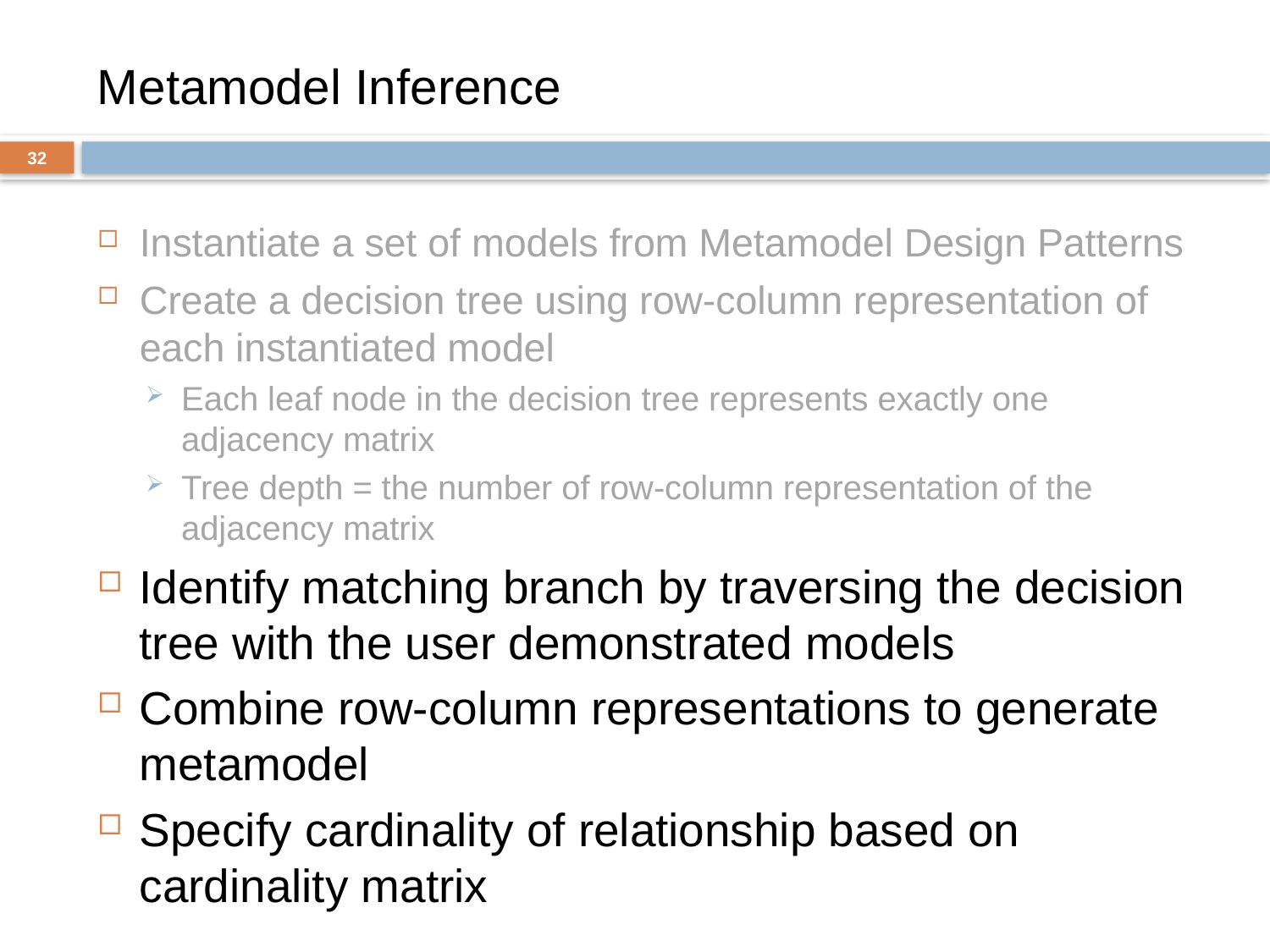

# Metamodel Inference
32
Instantiate a set of models from Metamodel Design Patterns
Create a decision tree using row-column representation of each instantiated model
Each leaf node in the decision tree represents exactly one adjacency matrix
Tree depth = the number of row-column representation of the adjacency matrix
Identify matching branch by traversing the decision tree with the user demonstrated models
Combine row-column representations to generate metamodel
Specify cardinality of relationship based on cardinality matrix